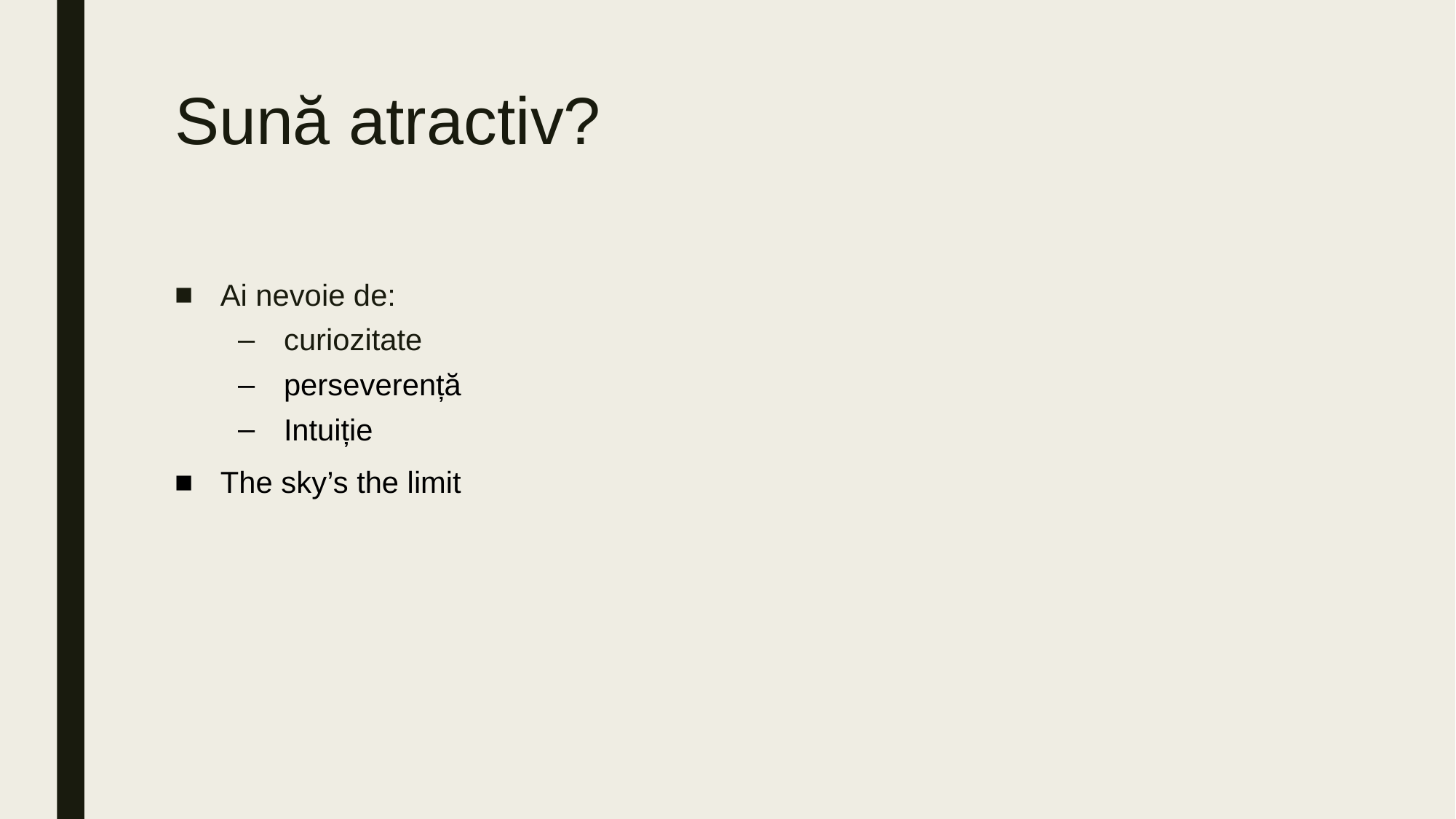

# Sună atractiv?
Ai nevoie de:
curiozitate
perseverență
Intuiție
The sky’s the limit